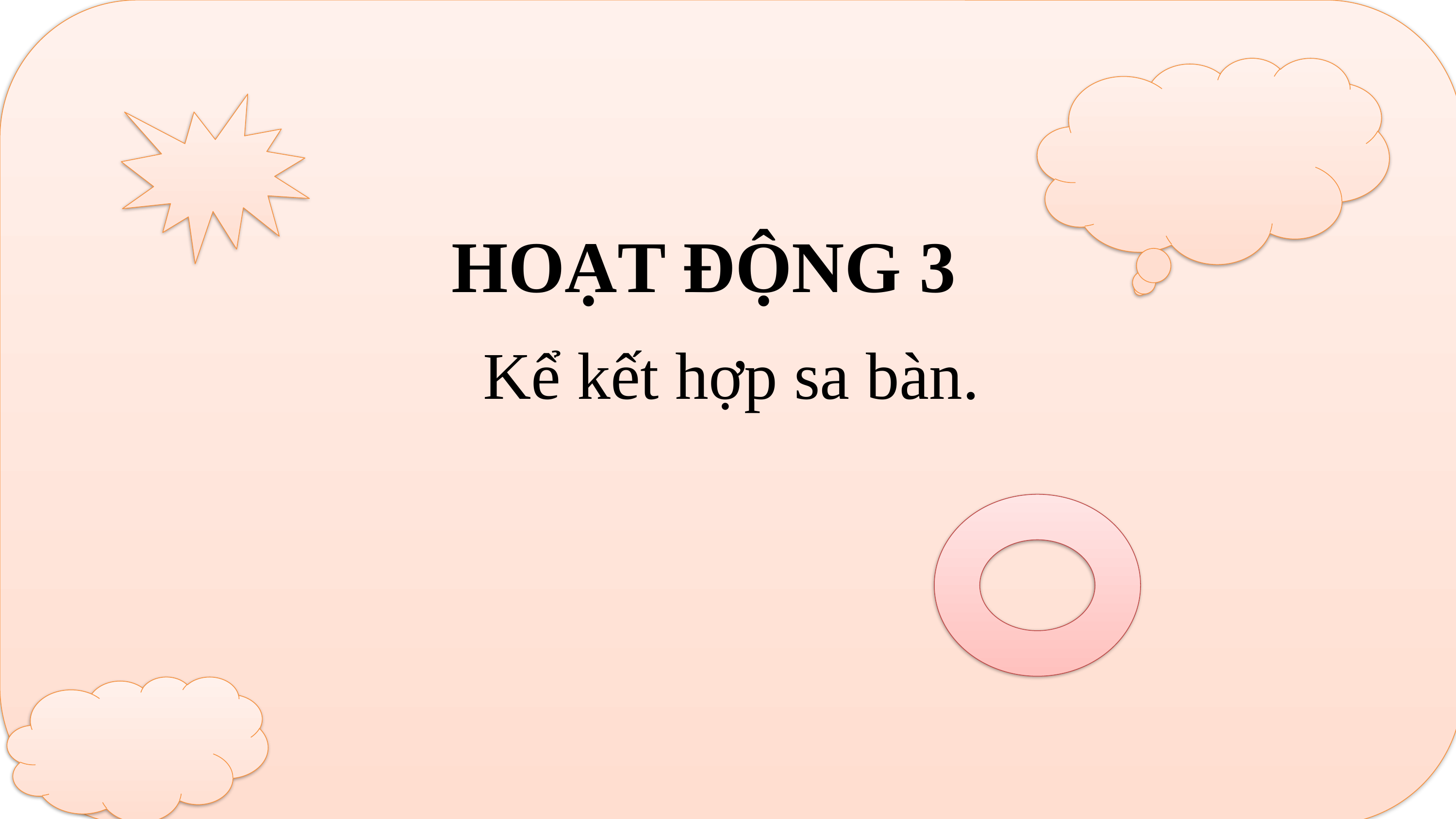

Kể kết hợp sa bàn.

HOẠT ĐỘNG 3